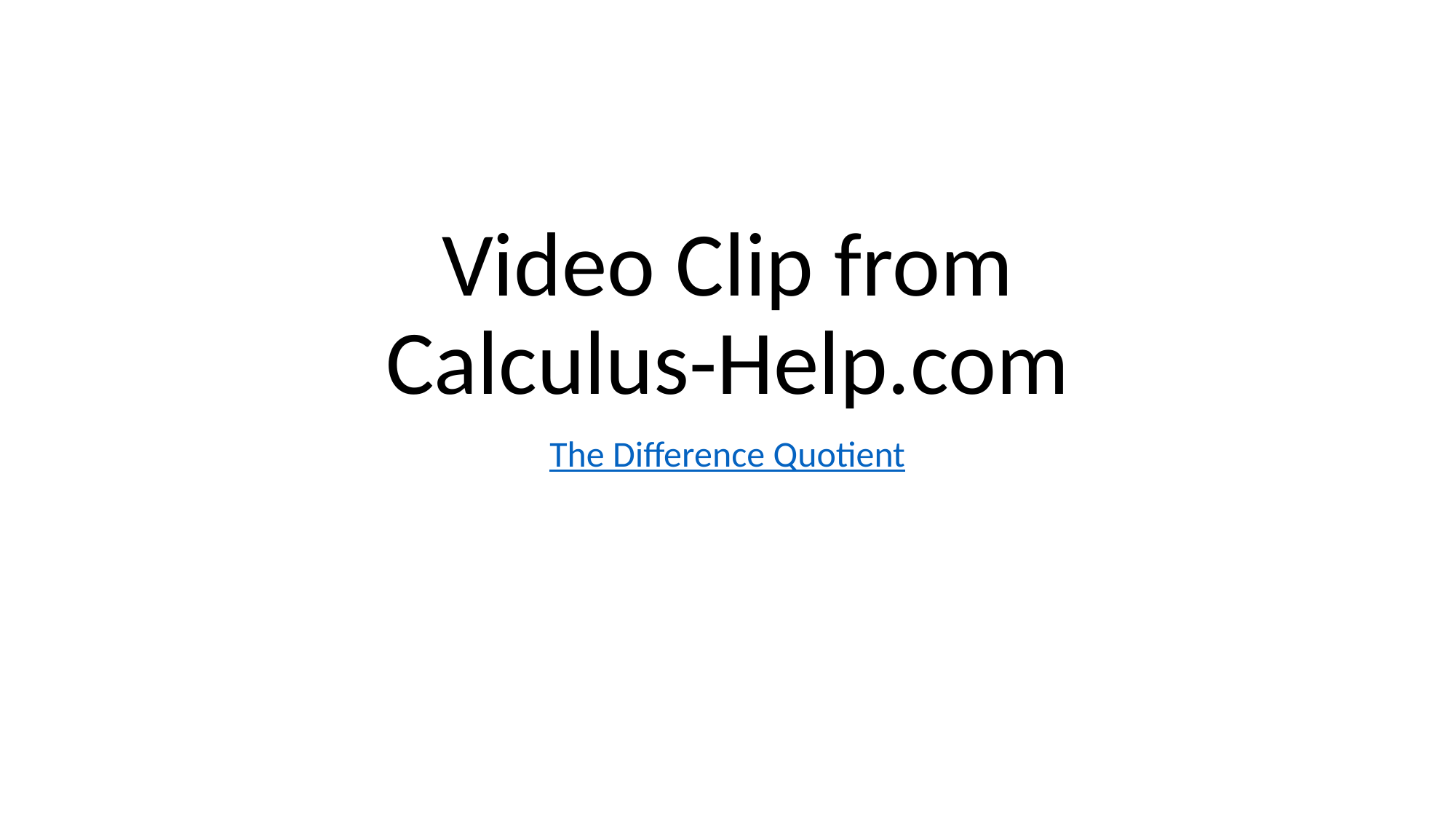

# Video Clip from Calculus-Help.com
The Difference Quotient